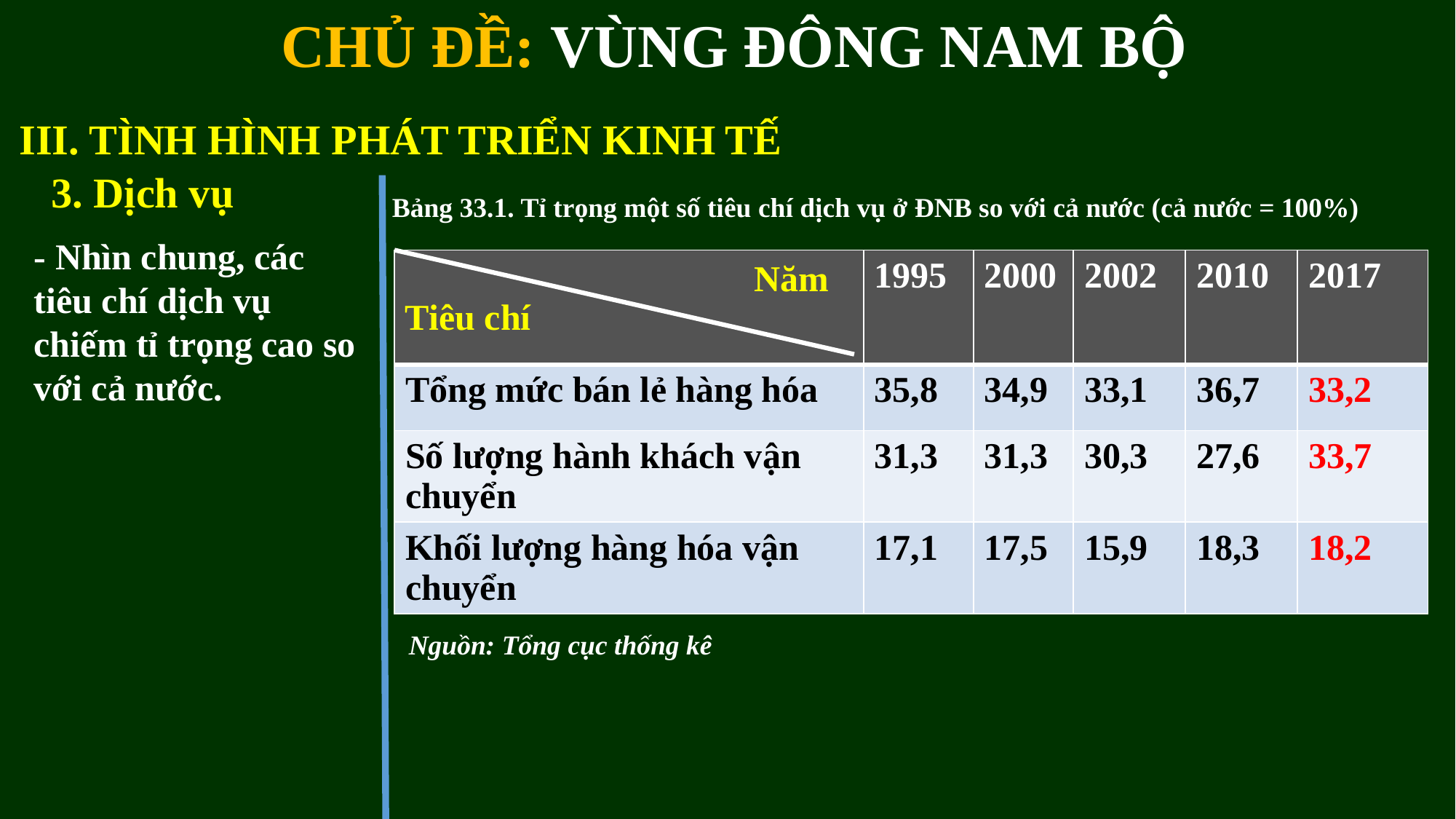

CHỦ ĐỀ: VÙNG ĐÔNG NAM BỘ
III. TÌNH HÌNH PHÁT TRIỂN KINH TẾ
3. Dịch vụ
Bảng 33.1. Tỉ trọng một số tiêu chí dịch vụ ở ĐNB so với cả nước (cả nước = 100%)
- Nhìn chung, các tiêu chí dịch vụ chiếm tỉ trọng cao so với cả nước.

|  | 1995 | 2000 | 2002 | 2010 | 2017 |
| --- | --- | --- | --- | --- | --- |
| Tổng mức bán lẻ hàng hóa | 35,8 | 34,9 | 33,1 | 36,7 | 33,2 |
| Số lượng hành khách vận chuyển | 31,3 | 31,3 | 30,3 | 27,6 | 33,7 |
| Khối lượng hàng hóa vận chuyển | 17,1 | 17,5 | 15,9 | 18,3 | 18,2 |
Năm
Tiêu chí
Nguồn: Tổng cục thống kê